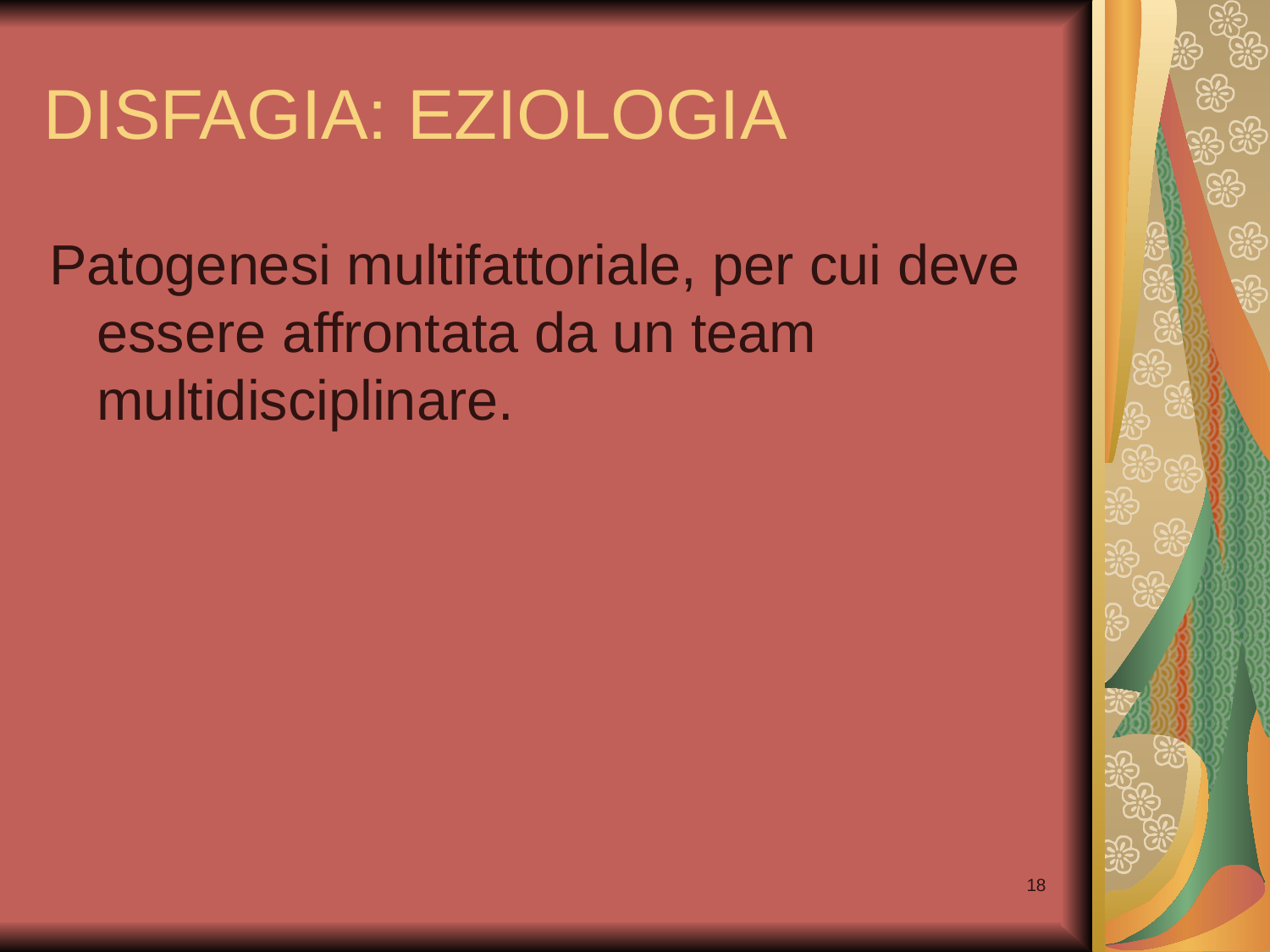

# DISFAGIA: EZIOLOGIA
Patogenesi multifattoriale, per cui deve essere affrontata da un team multidisciplinare.
18